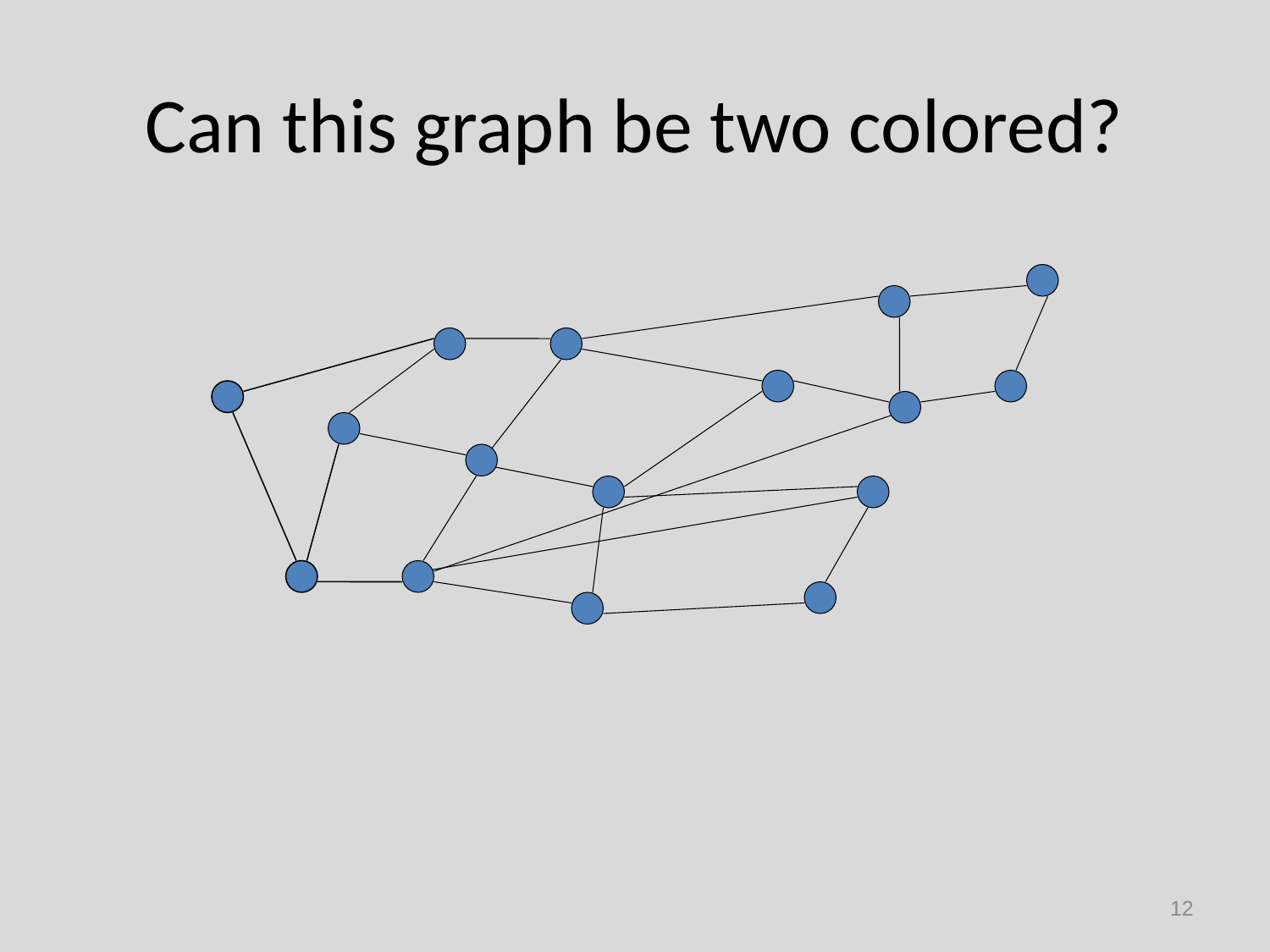

# Can this graph be two colored?

12